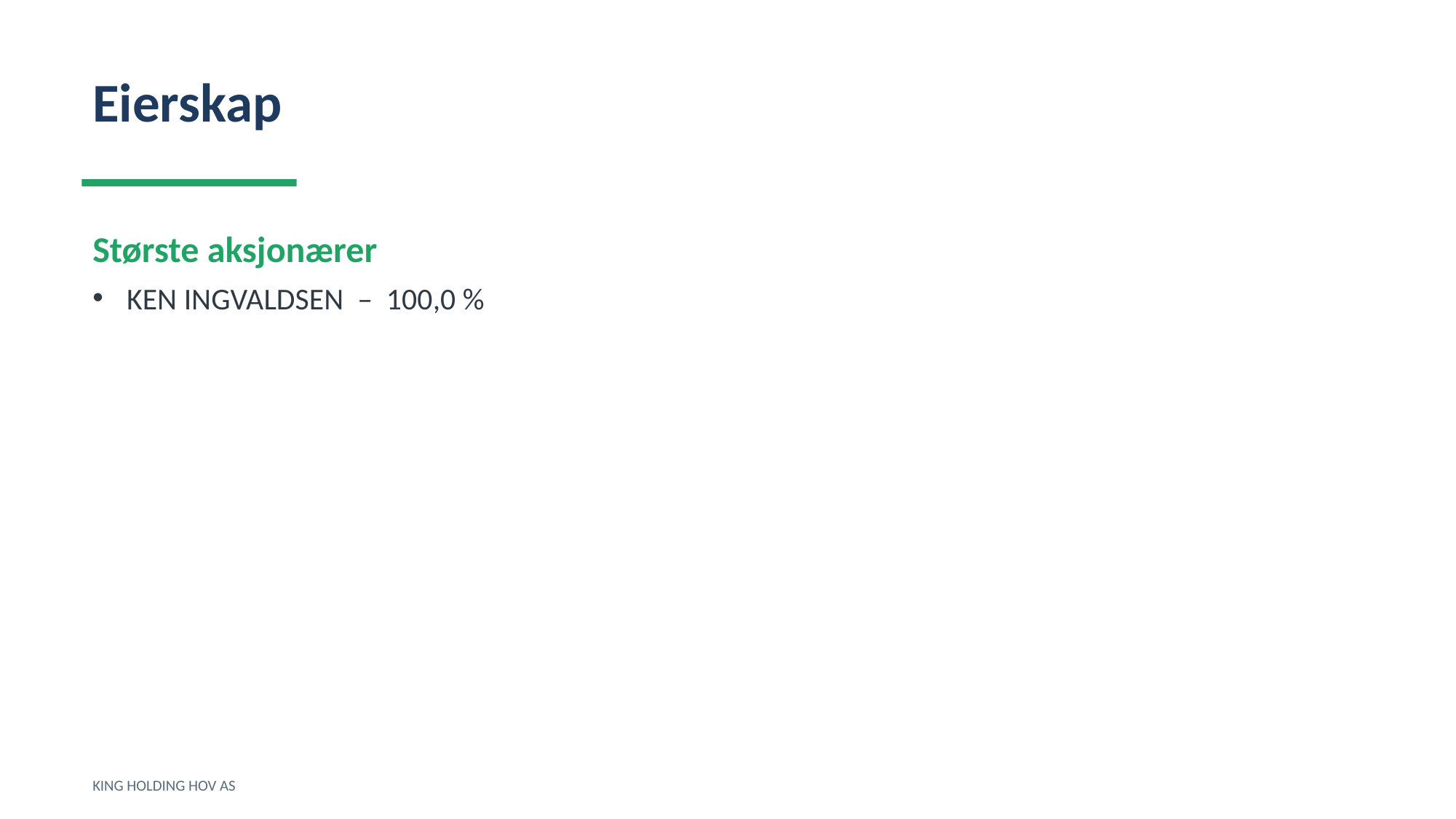

Eierskap

Største aksjonærer
KEN INGVALDSEN  –  100,0 %
KING HOLDING HOV AS